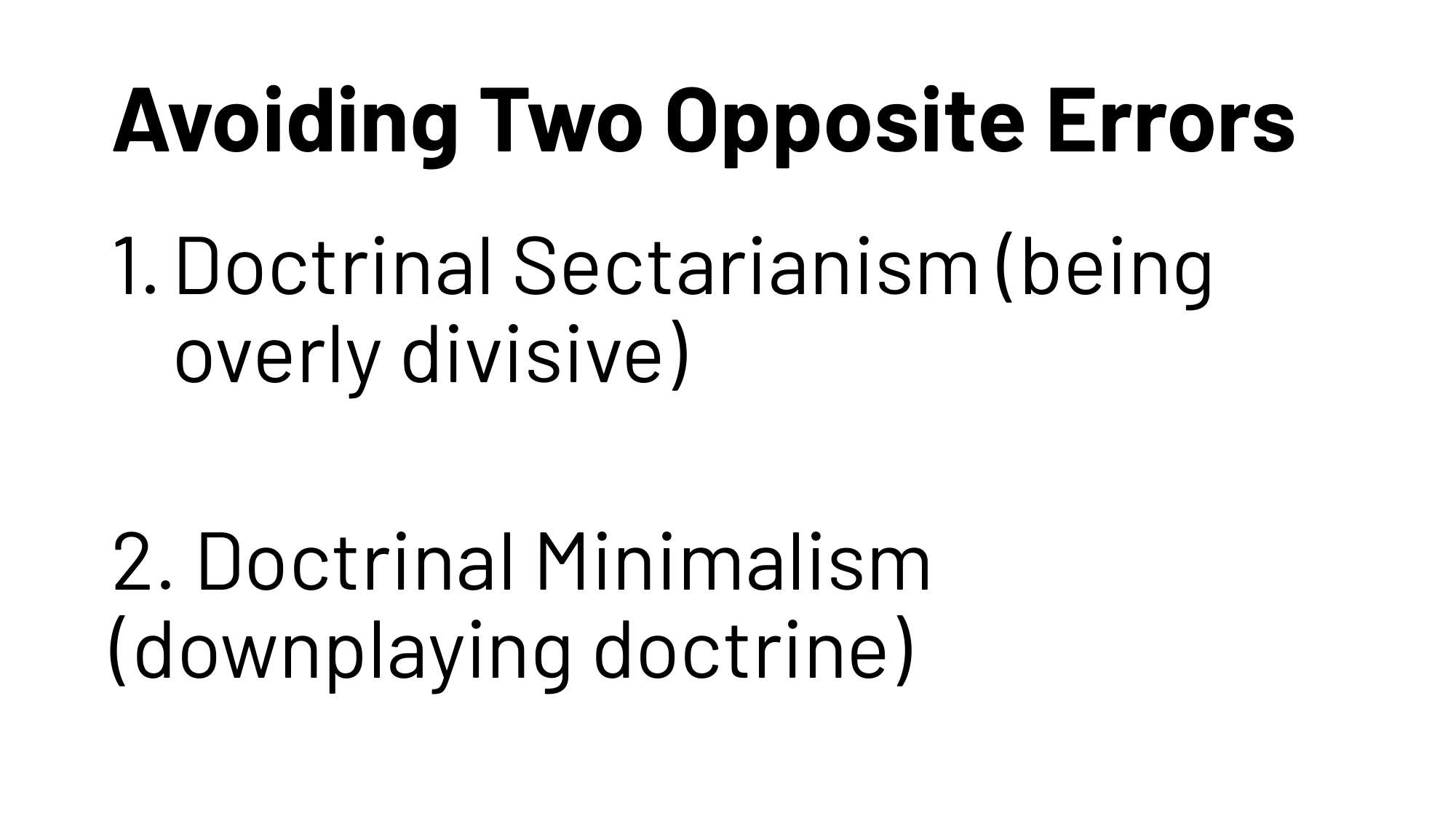

# Avoiding Two Opposite Errors
Doctrinal Sectarianism (being overly divisive)

2. Doctrinal Minimalism  (downplaying doctrine)